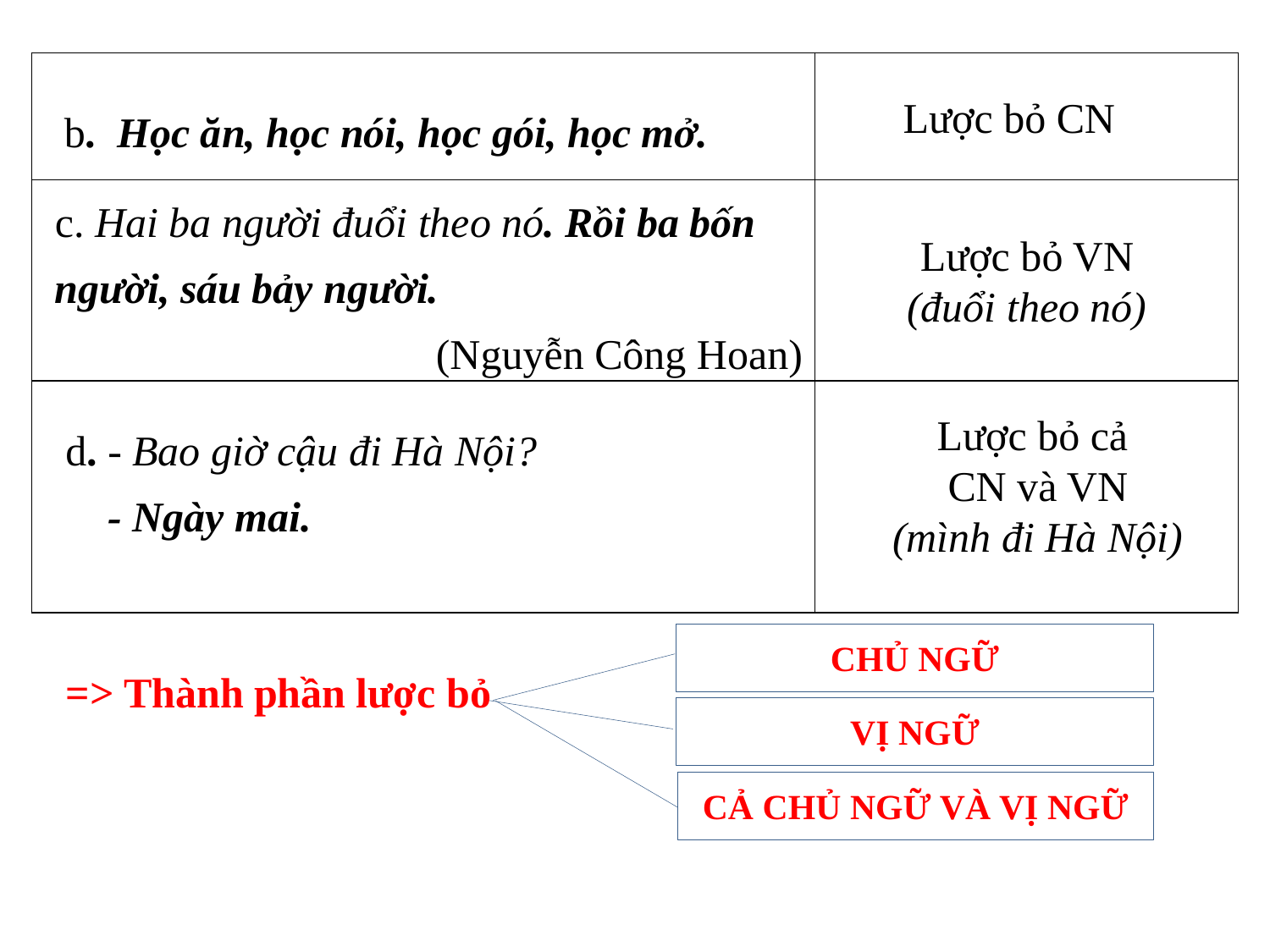

|  |  |
| --- | --- |
|  |  |
|  |  |
b.  Học ăn, học nói, học gói, học mở.
Lược bỏ CN
c. Hai ba người đuổi theo nó. Rồi ba bốn người, sáu bảy người.
                                    (Nguyễn Công Hoan)
Lược bỏ VN
(đuổi theo nó)
CN
d. - Bao giờ cậu đi Hà Nội?
    - Ngày mai.
Lược bỏ cả
CN và VN
(mình đi Hà Nội)
CHỦ NGỮ
=> Thành phần lược bỏ
VỊ NGỮ
CẢ CHỦ NGỮ VÀ VỊ NGỮ